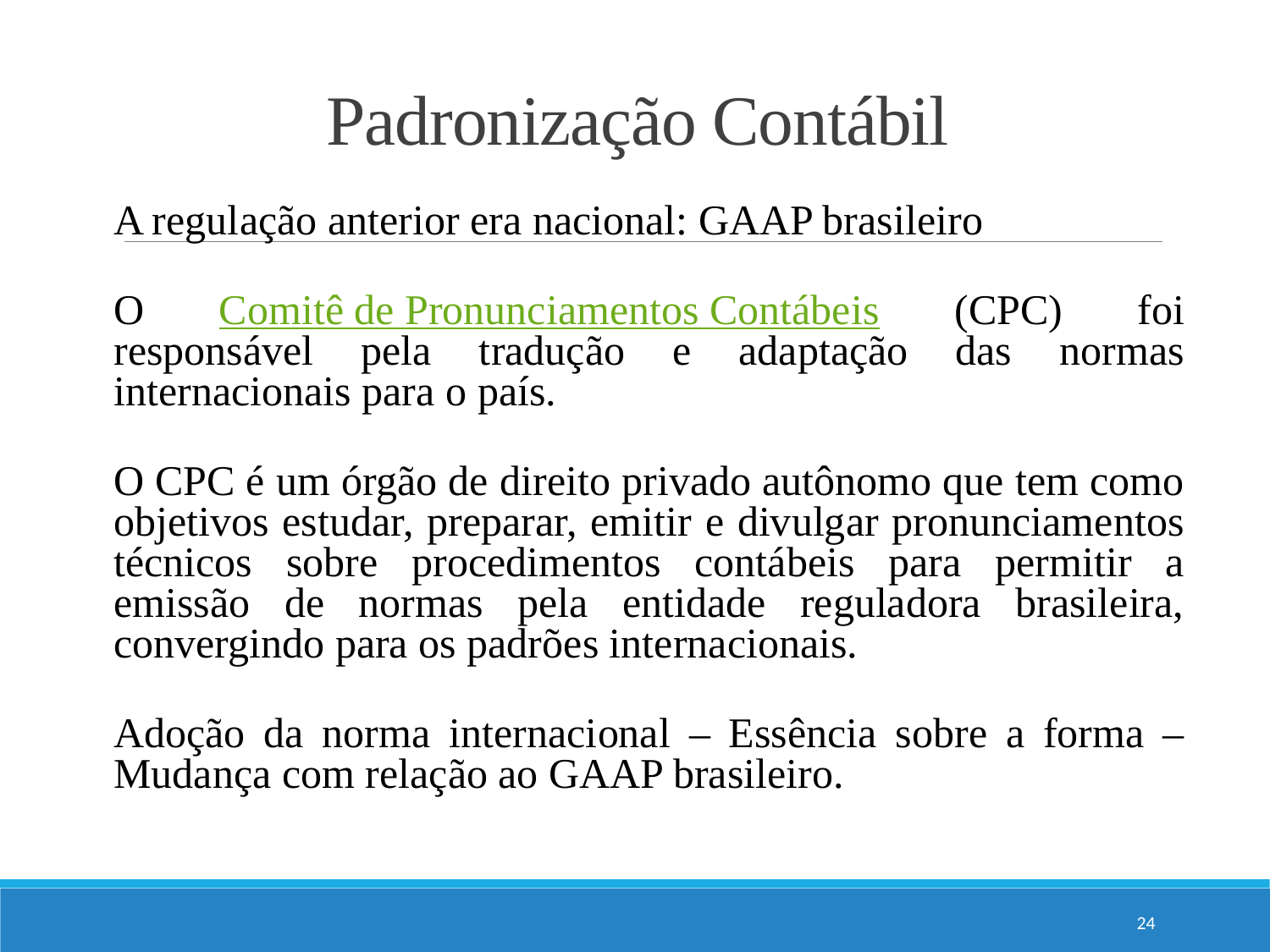

# Padronização Contábil
A regulação anterior era nacional: GAAP brasileiro

O Comitê de Pronunciamentos Contábeis (CPC) foi responsável pela tradução e adaptação das normas internacionais para o país.

O CPC é um órgão de direito privado autônomo que tem como objetivos estudar, preparar, emitir e divulgar pronunciamentos técnicos sobre procedimentos contábeis para permitir a emissão de normas pela entidade reguladora brasileira, convergindo para os padrões internacionais.

Adoção da norma internacional – Essência sobre a forma – Mudança com relação ao GAAP brasileiro.

24